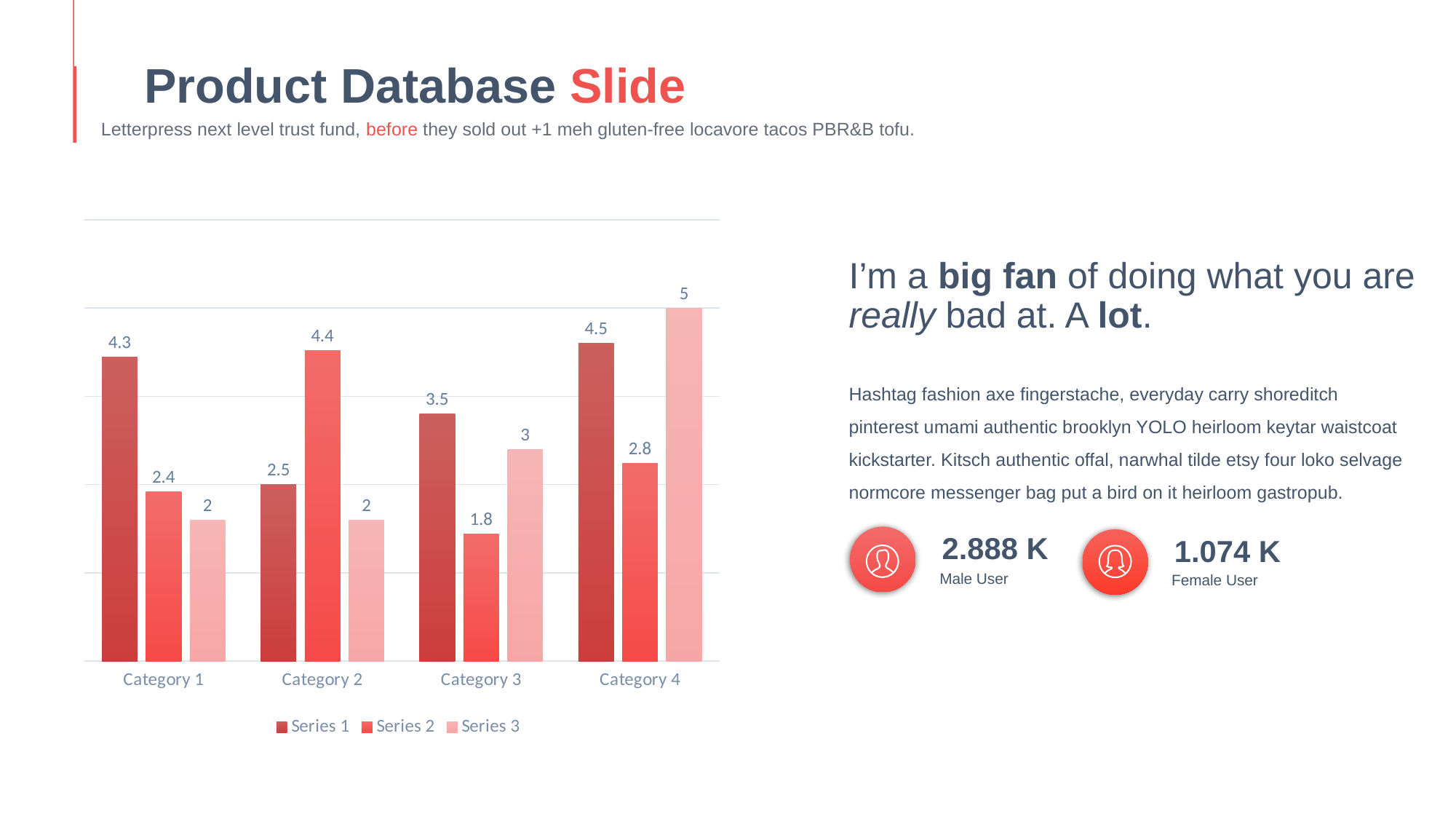

Product Database Slide
Letterpress next level trust fund, before they sold out +1 meh gluten-free locavore tacos PBR&B tofu.

### Chart

| Category | Series 1 | Series 2 | Series 3 |
|---|---|---|---|
| Category 1 | 4.3 | 2.4 | 2.0 |
| Category 2 | 2.5 | 4.4 | 2.0 |
| Category 3 | 3.5 | 1.8 | 3.0 |
| Category 4 | 4.5 | 2.8 | 5.0 |
I’m a big fan of doing what you are really bad at. A lot.
Hashtag fashion axe fingerstache, everyday carry shoreditch pinterest umami authentic brooklyn YOLO heirloom keytar waistcoat kickstarter. Kitsch authentic offal, narwhal tilde etsy four loko selvage normcore messenger bag put a bird on it heirloom gastropub.
2.888 K

Male User
1.074 K

Female User